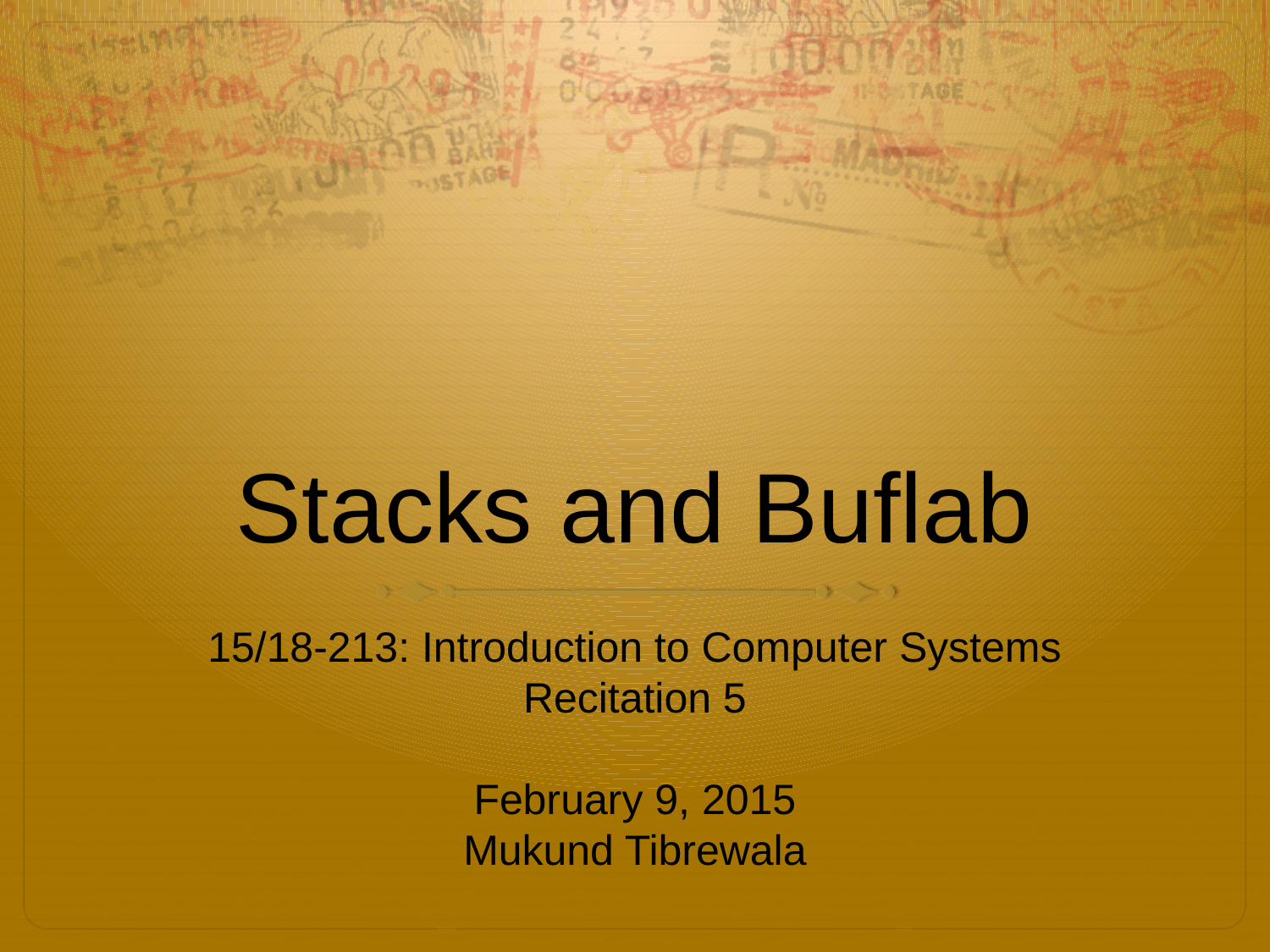

# Stacks and Buflab
15/18-213: Introduction to Computer Systems
Recitation 5

February 9, 2015
Mukund Tibrewala